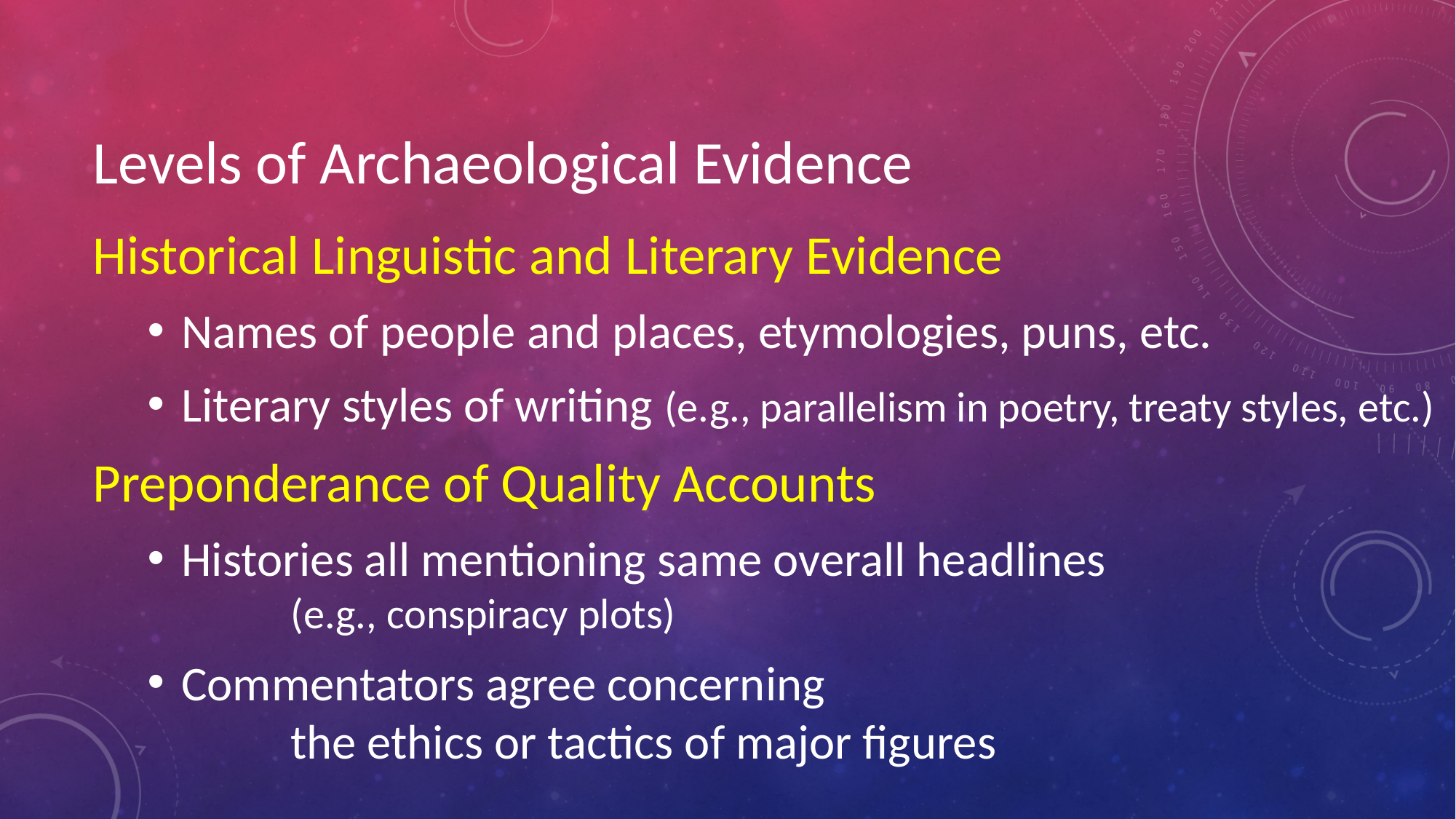

# Levels of Archaeological Evidence
Historical Linguistic and Literary Evidence
Names of people and places, etymologies, puns, etc.
Literary styles of writing (e.g., parallelism in poetry, treaty styles, etc.)
Preponderance of Quality Accounts
Histories all mentioning same overall headlines
	(e.g., conspiracy plots)
Commentators agree concerning
	the ethics or tactics of major figures